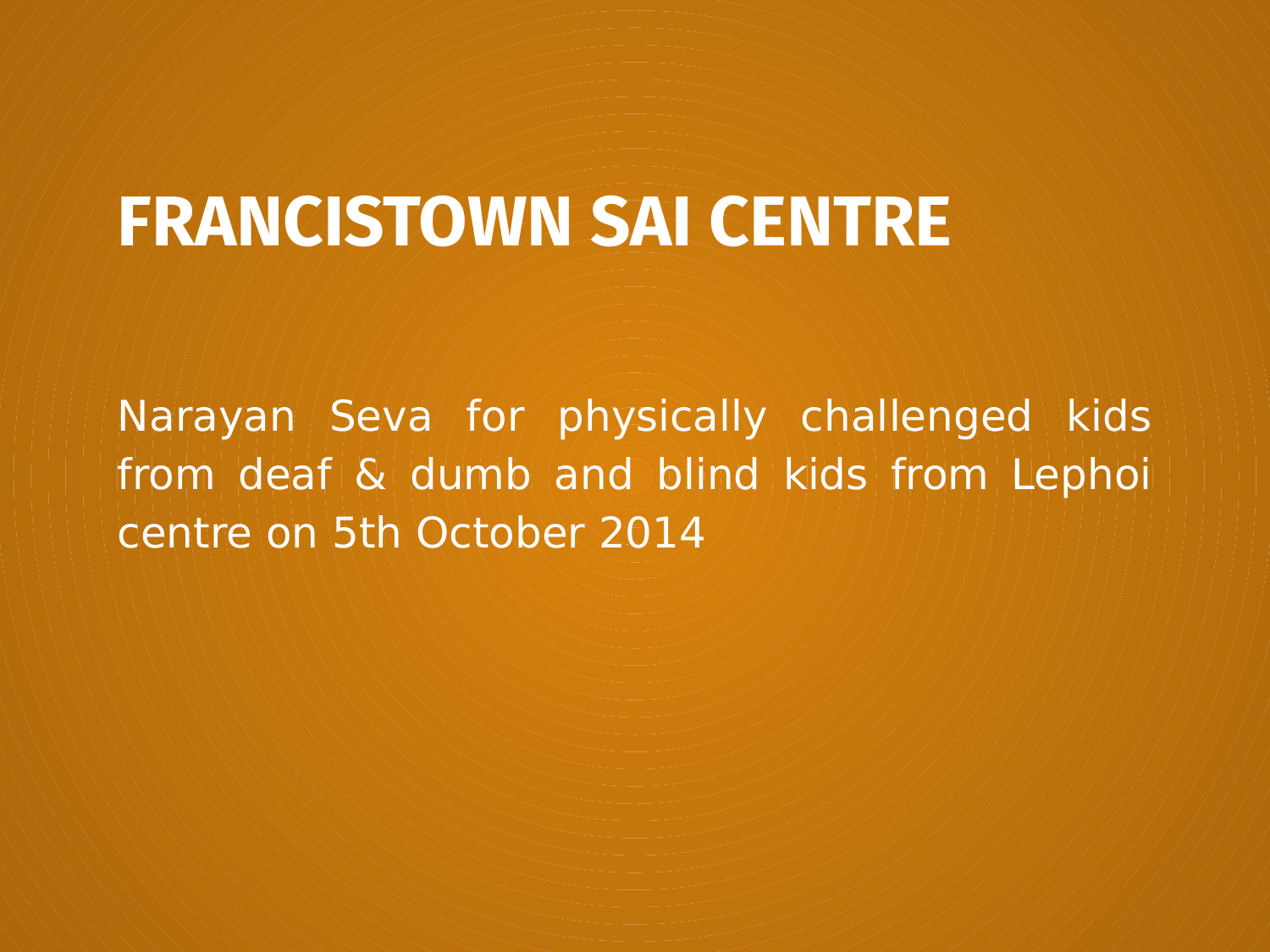

Francistown Sai Centre

Narayan Seva for physically challenged kids from deaf & dumb and blind kids from Lephoi centre on 5th October 2014